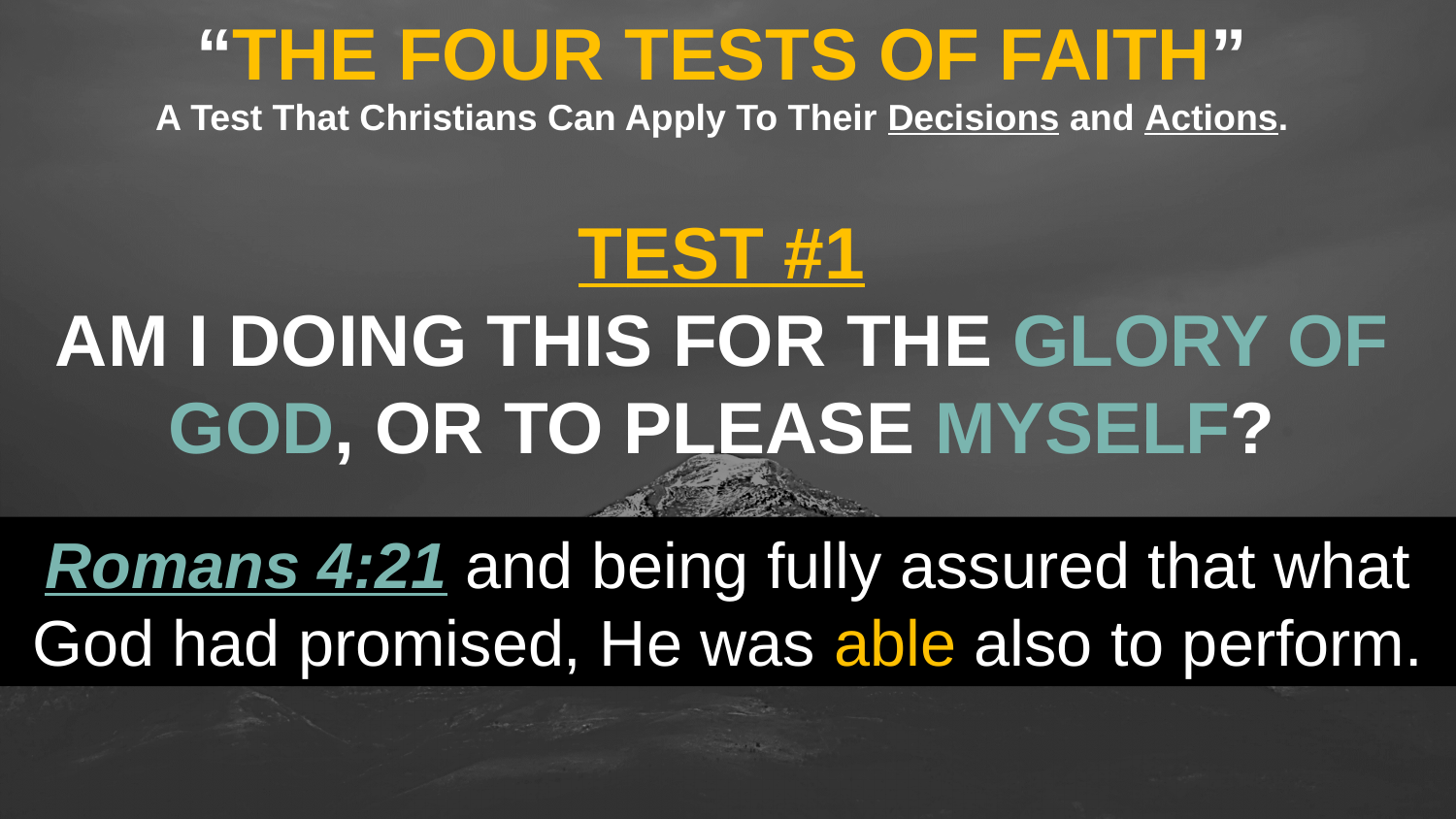

“THE FOUR TESTS OF FAITH”
A Test That Christians Can Apply To Their Decisions and Actions.

TEST #1
AM I DOING THIS FOR THE GLORY OF GOD, OR TO PLEASE MYSELF?

Romans 4:21 and being fully assured that what God had promised, He was able also to perform.